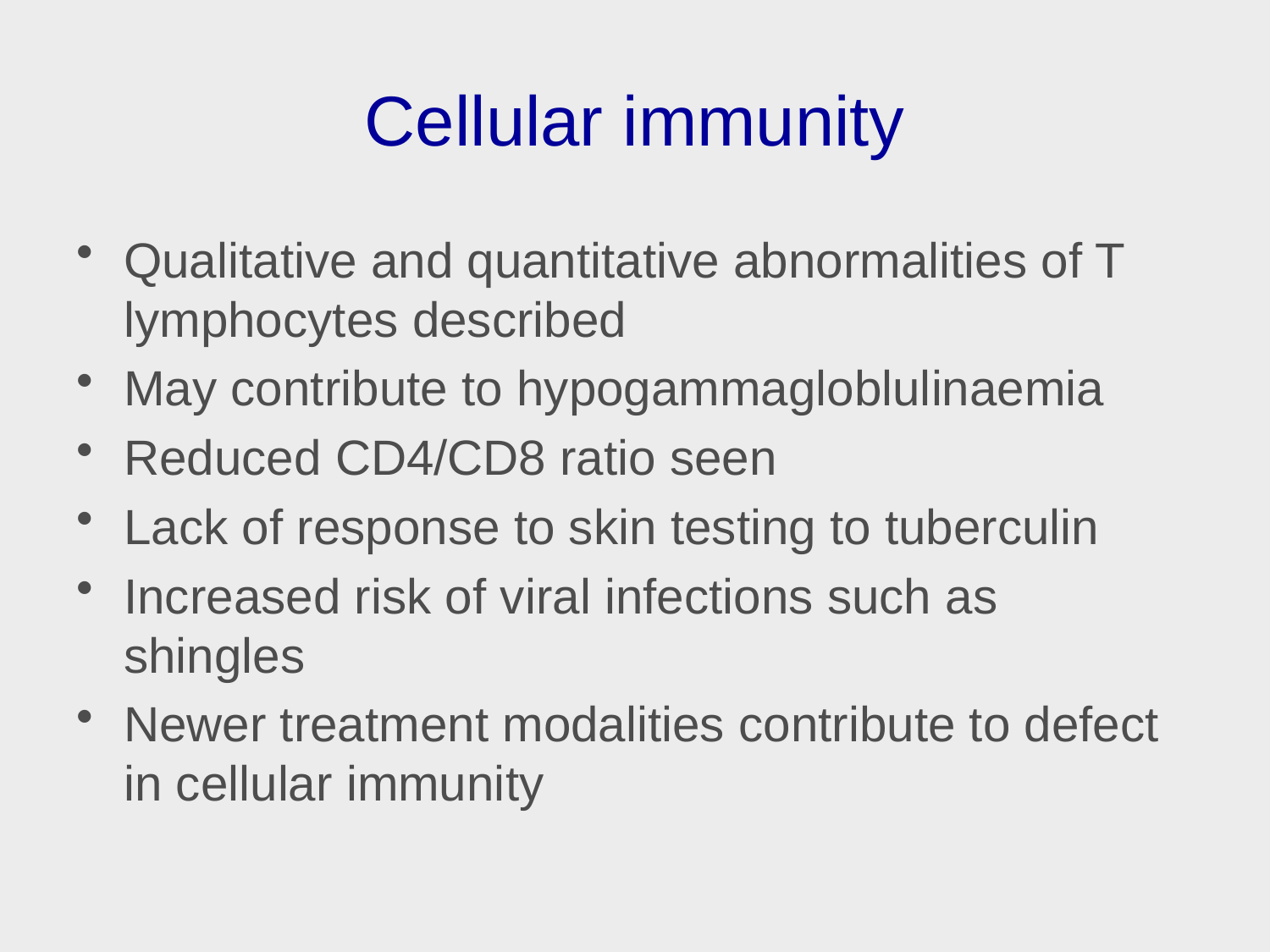

# Cellular immunity
Qualitative and quantitative abnormalities of T lymphocytes described
May contribute to hypogammagloblulinaemia
Reduced CD4/CD8 ratio seen
Lack of response to skin testing to tuberculin
Increased risk of viral infections such as shingles
Newer treatment modalities contribute to defect in cellular immunity